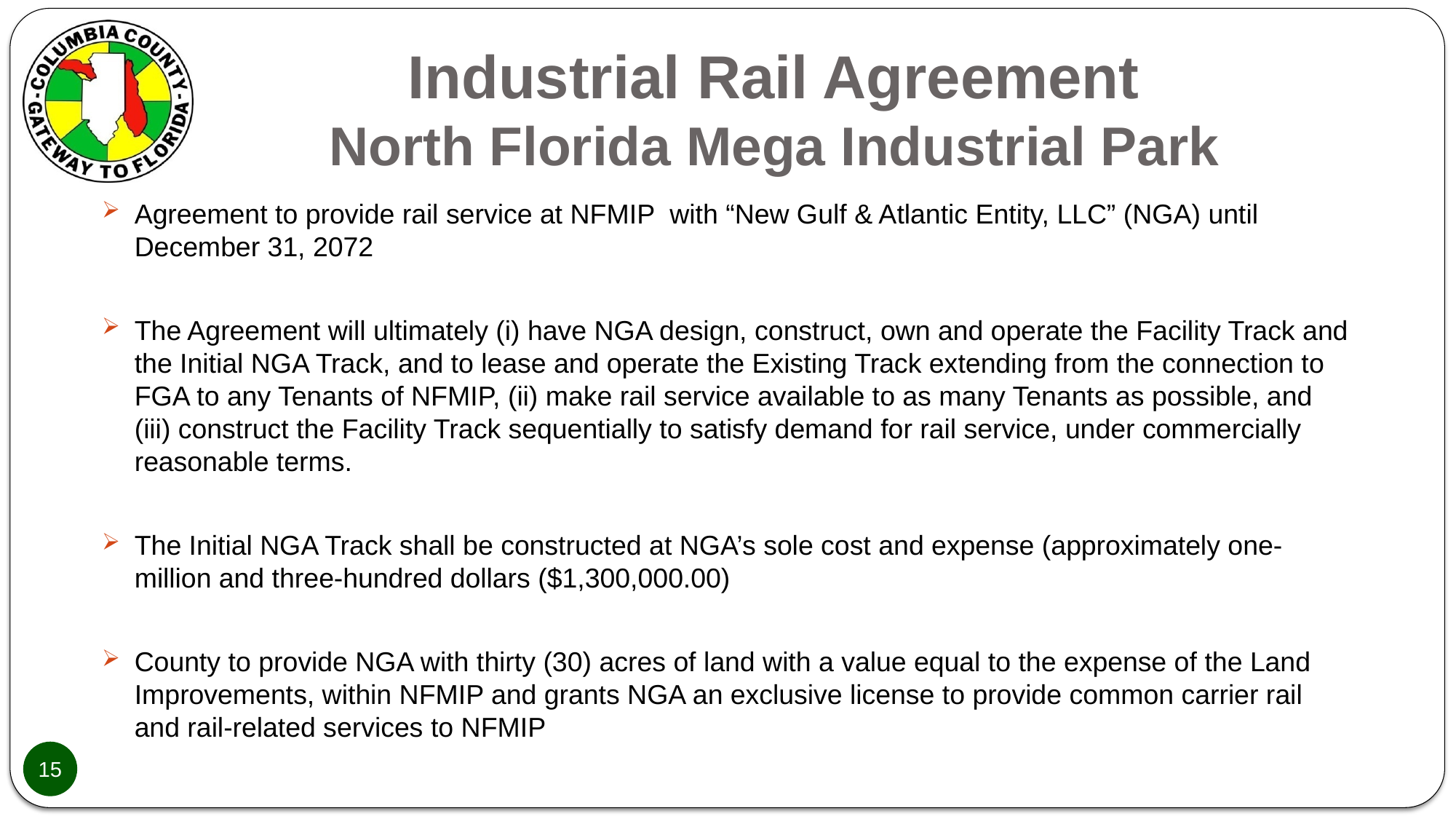

# Industrial Rail Agreement North Florida Mega Industrial Park
Agreement to provide rail service at NFMIP  with “New Gulf & Atlantic Entity, LLC” (NGA) until December 31, 2072

The Agreement will ultimately (i) have NGA design, construct, own and operate the Facility Track and the Initial NGA Track, and to lease and operate the Existing Track extending from the connection to FGA to any Tenants of NFMIP, (ii) make rail service available to as many Tenants as possible, and (iii) construct the Facility Track sequentially to satisfy demand for rail service, under commercially reasonable terms.

The Initial NGA Track shall be constructed at NGA’s sole cost and expense (approximately one-million and three-hundred dollars ($1,300,000.00)

County to provide NGA with thirty (30) acres of land with a value equal to the expense of the Land Improvements, within NFMIP and grants NGA an exclusive license to provide common carrier rail and rail-related services to NFMIP

15